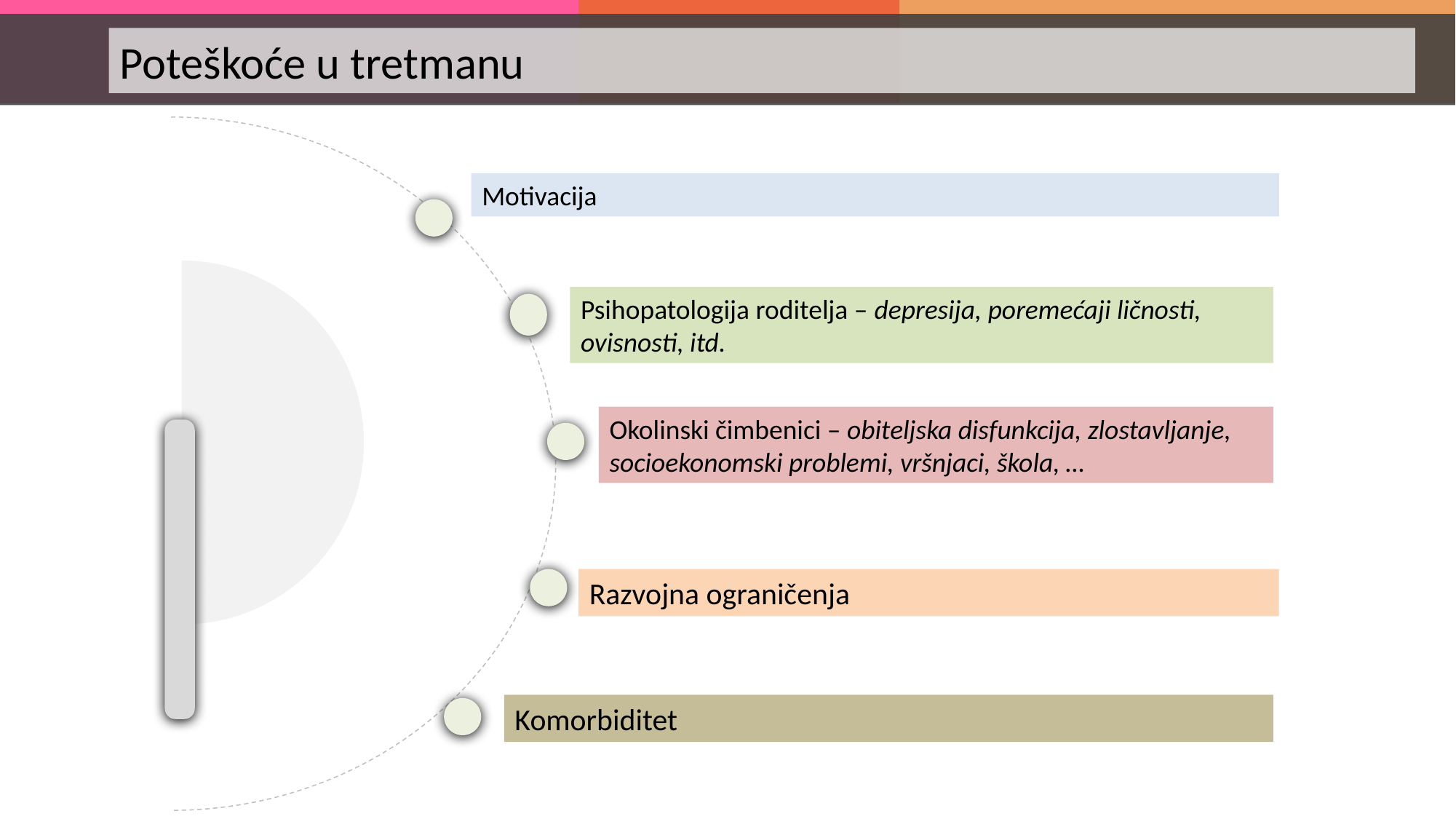

Poteškoće u tretmanu

Motivacija

Psihopatologija roditelja – depresija, poremećaji ličnosti, ovisnosti, itd.

Okolinski čimbenici – obiteljska disfunkcija, zlostavljanje, socioekonomski problemi, vršnjaci, škola, …

Razvojna ograničenja
Komorbiditet